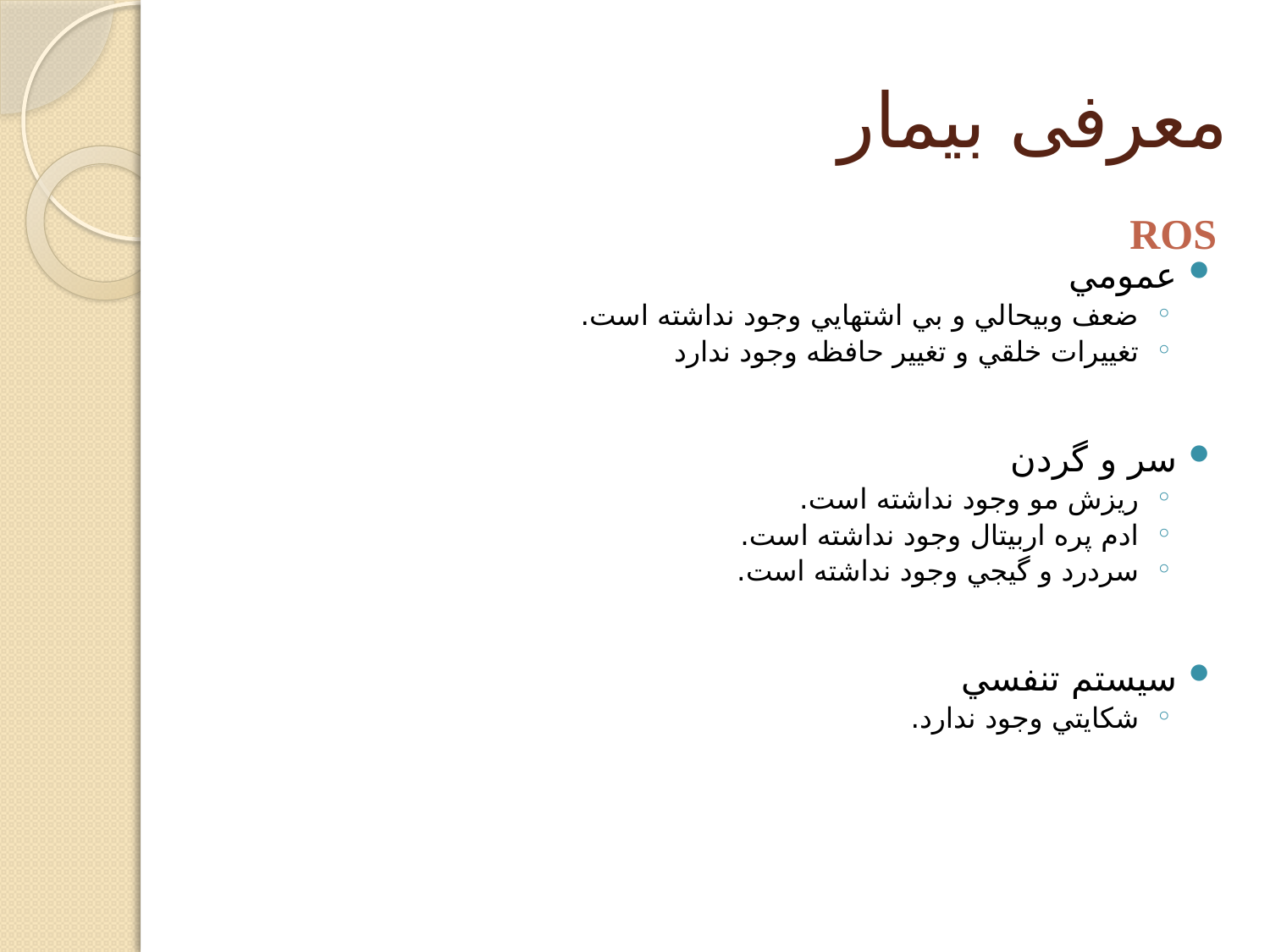

# معرفی بیمار
ROS
عمومي
ضعف وبيحالي و بي اشتهايي وجود نداشته است.
تغييرات خلقي و تغيير حافظه وجود ندارد

سر و گردن
ريزش مو وجود نداشته است.
ادم پره اربيتال وجود نداشته است.
سردرد و گيجي وجود نداشته است.

سيستم تنفسي
شكايتي وجود ندارد.